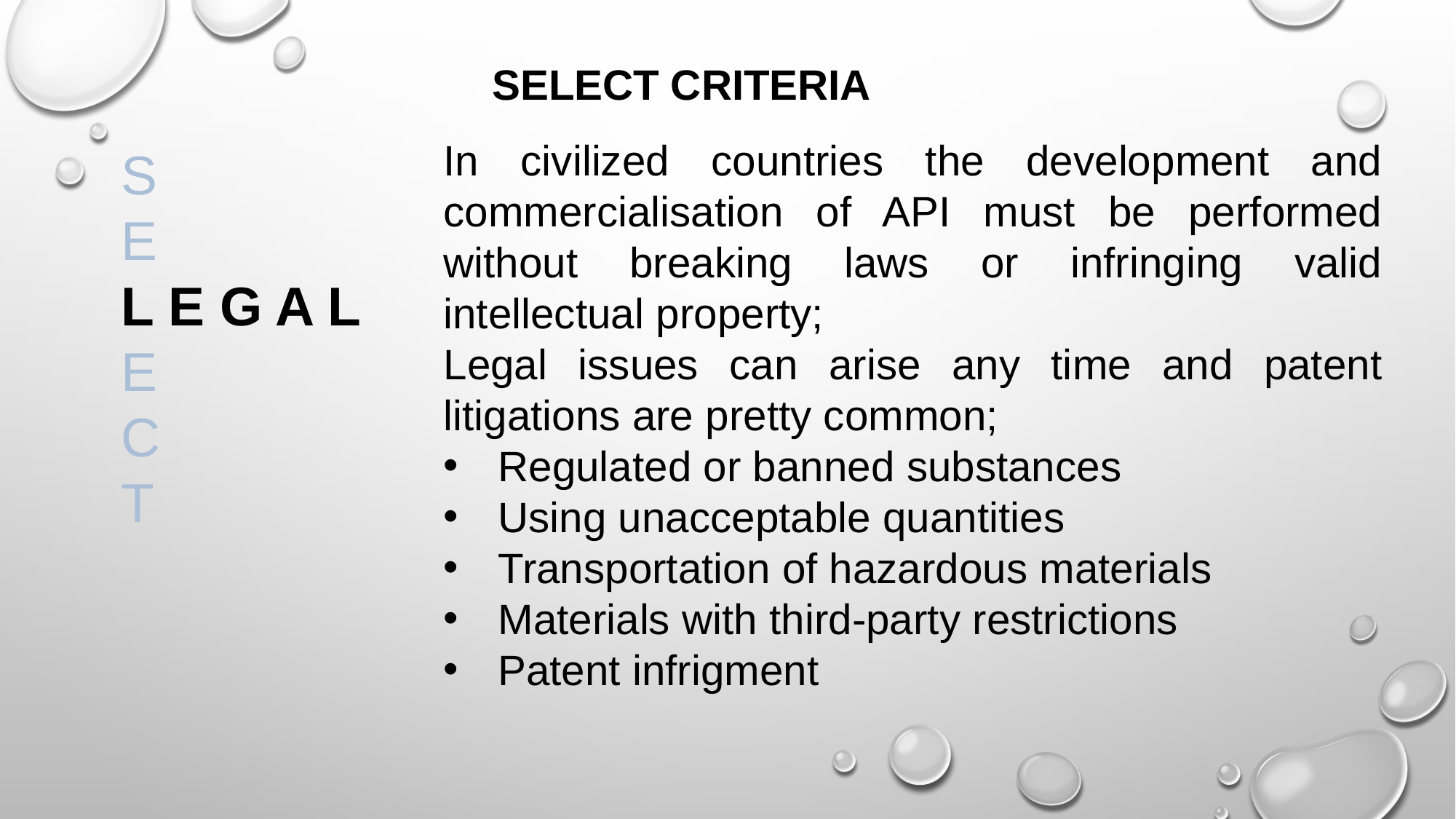

SELECT CRITERIA
In civilized countries the development and commercialisation of API must be performed without breaking laws or infringing valid intellectual property;
Legal issues can arise any time and patent litigations are pretty common;
Regulated or banned substances
Using unacceptable quantities
Transportation of hazardous materials
Materials with third-party restrictions
Patent infrigment
S
E
L E G A L
E
C
T